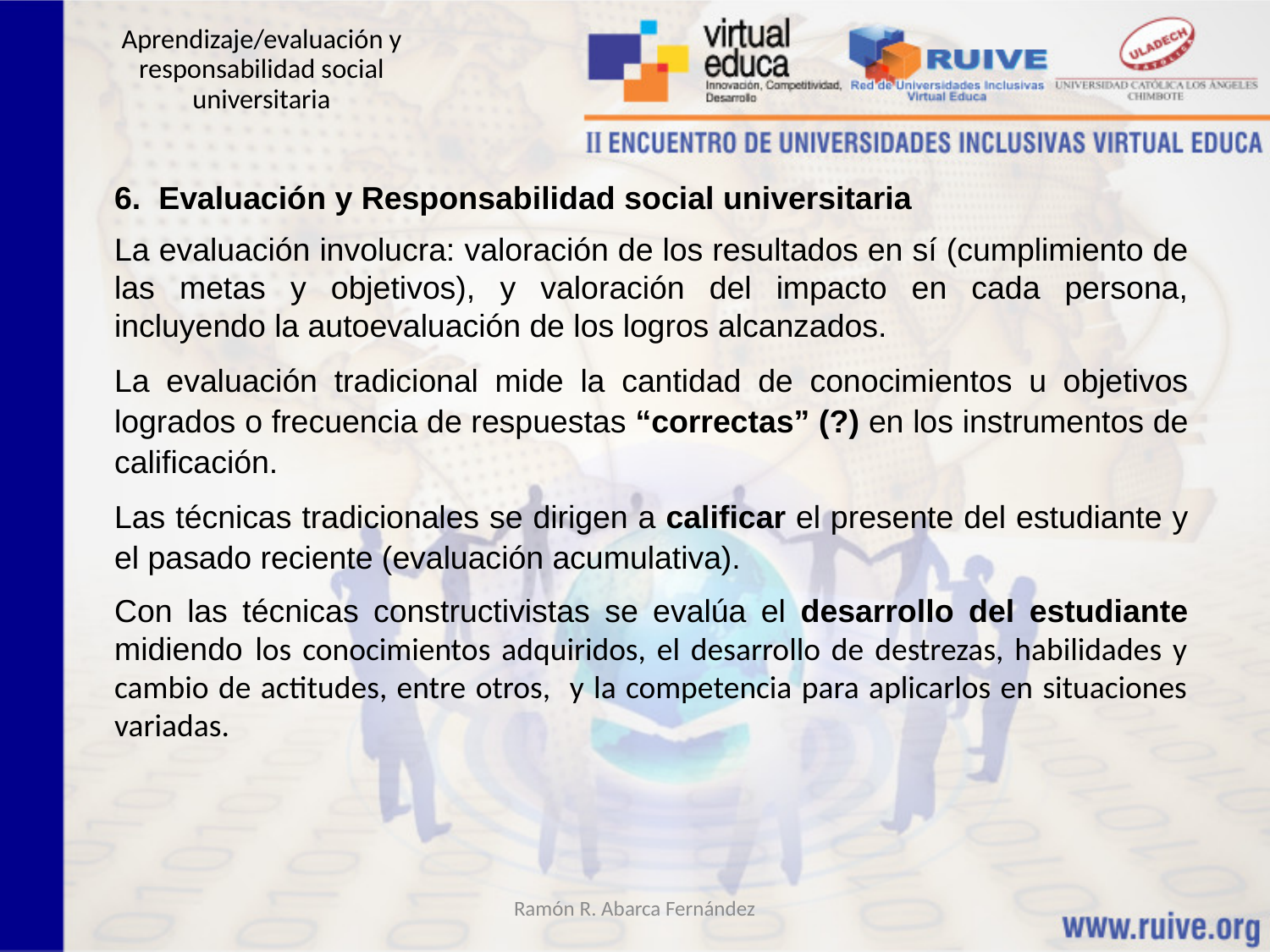

Aprendizaje/evaluación y responsabilidad social universitaria
6.  Evaluación y Responsabilidad social universitaria
La evaluación involucra: valoración de los resultados en sí (cumplimiento de las metas y objetivos), y valoración del impacto en cada persona, incluyendo la autoevaluación de los logros alcanzados.
La evaluación tradicional mide la cantidad de conocimientos u objetivos logrados o frecuencia de respuestas “correctas” (?) en los instrumentos de calificación.
Las técnicas tradicionales se dirigen a calificar el presente del estudiante y el pasado reciente (evaluación acumulativa).
Con las técnicas constructivistas se evalúa el desarrollo del estudiante midiendo los conocimientos adquiridos, el desarrollo de destrezas, habilidades y cambio de actitudes, entre otros,  y la competencia para aplicarlos en situaciones variadas.
Ramón R. Abarca Fernández